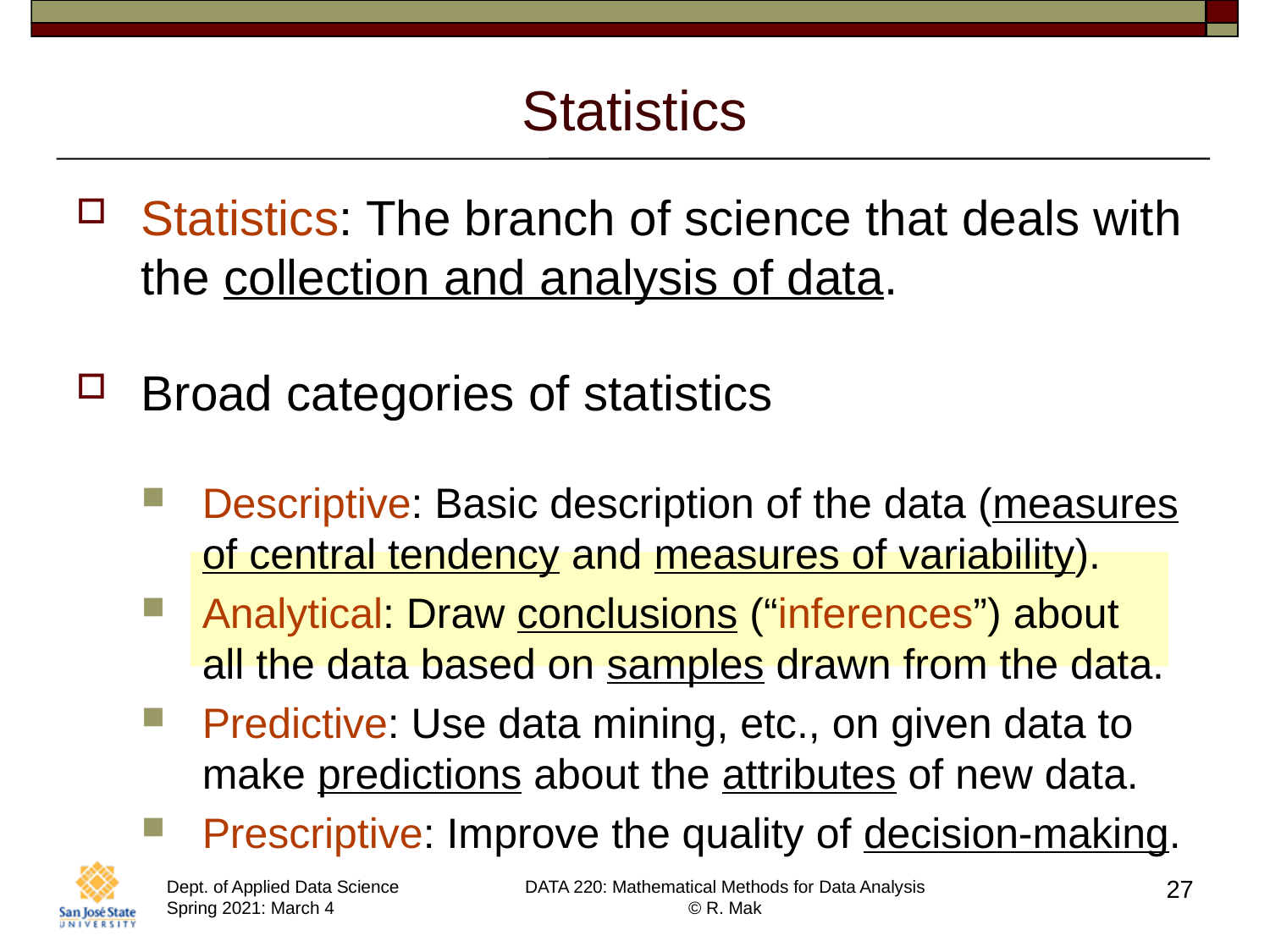

# Statistics
Statistics: The branch of science that deals with the collection and analysis of data.

Broad categories of statistics

Descriptive: Basic description of the data (measures of central tendency and measures of variability).
Analytical: Draw conclusions (“inferences”) about
all the data based on samples drawn from the data.
Predictive: Use data mining, etc., on given data to make predictions about the attributes of new data.
Prescriptive: Improve the quality of decision-making.

27